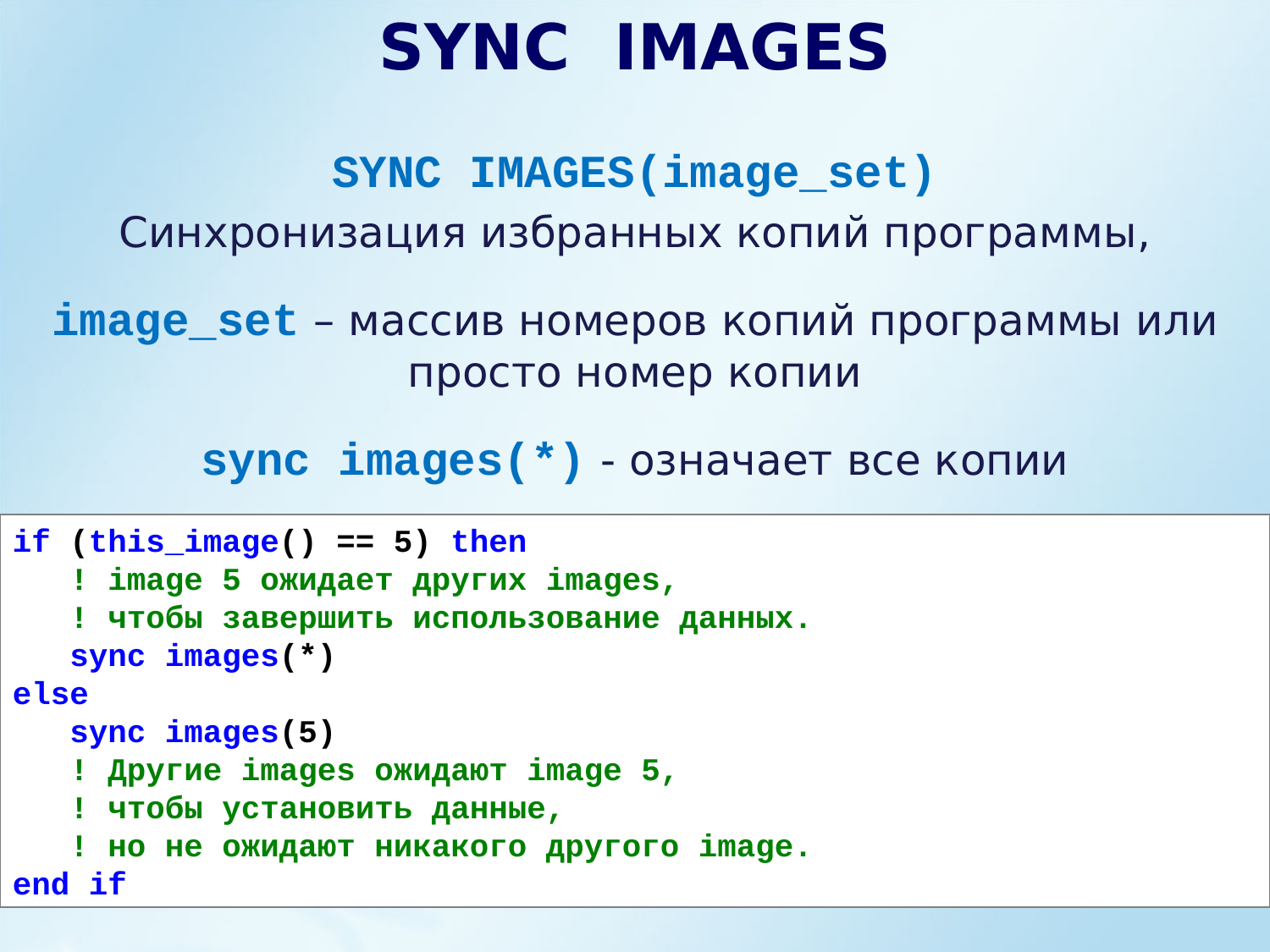

SYNC  IMAGES
SYNC IMAGES(image_set)
Синхронизация избранных копий программы,

image_set – массив номеров копий программы или просто номер копии

sync images(*) - означает все копии
if (this_image() == 5) then
   ! image 5 ожидает других images,
   ! чтобы завершить использование данных.
   sync images(*)
else
   sync images(5)
   ! Другие images ожидают image 5,
   ! чтобы установить данные,
   ! но не ожидают никакого другого image.
end if